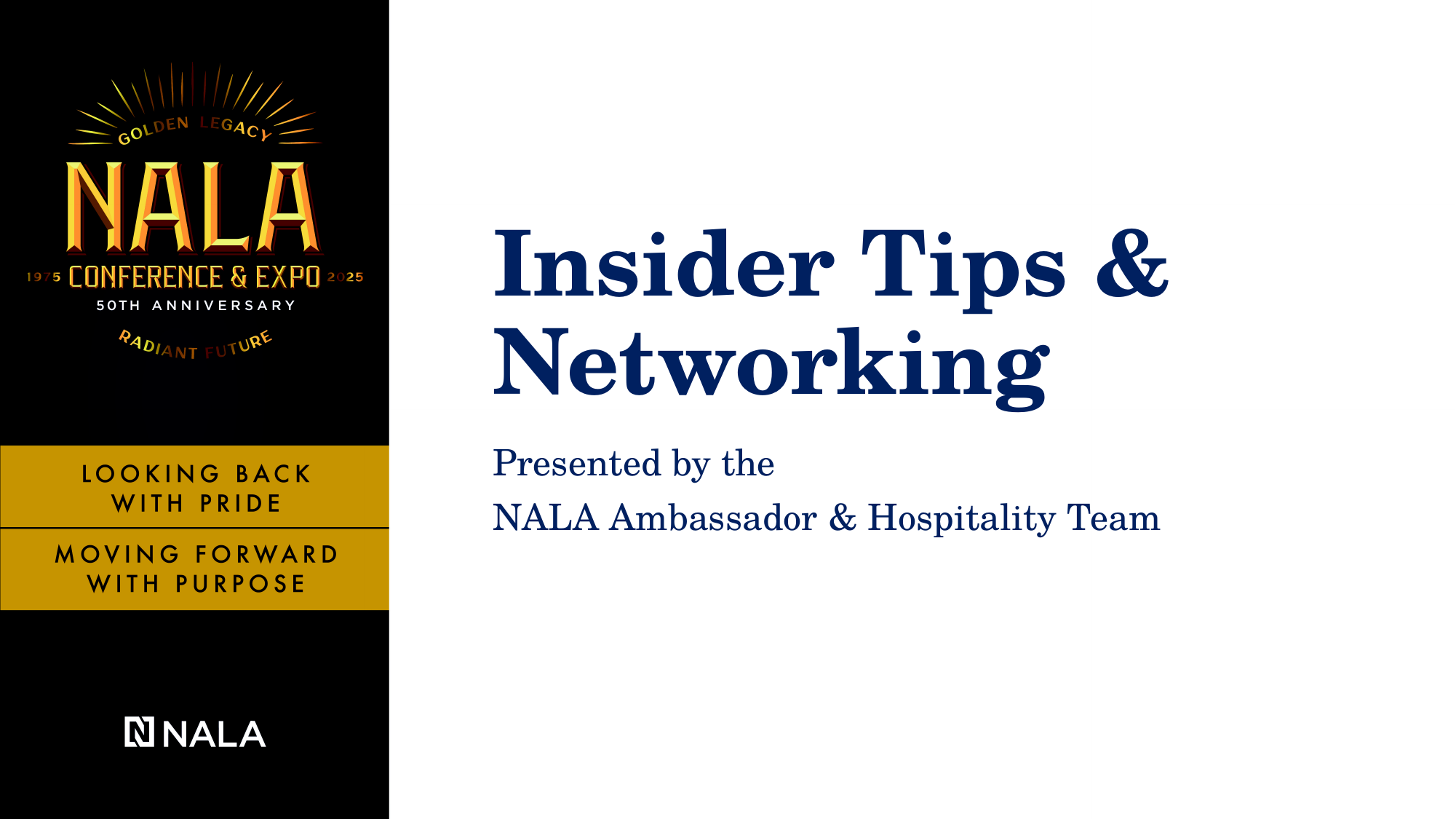

# Insider Tips & Networking
Presented by the
NALA Ambassador & Hospitality Team